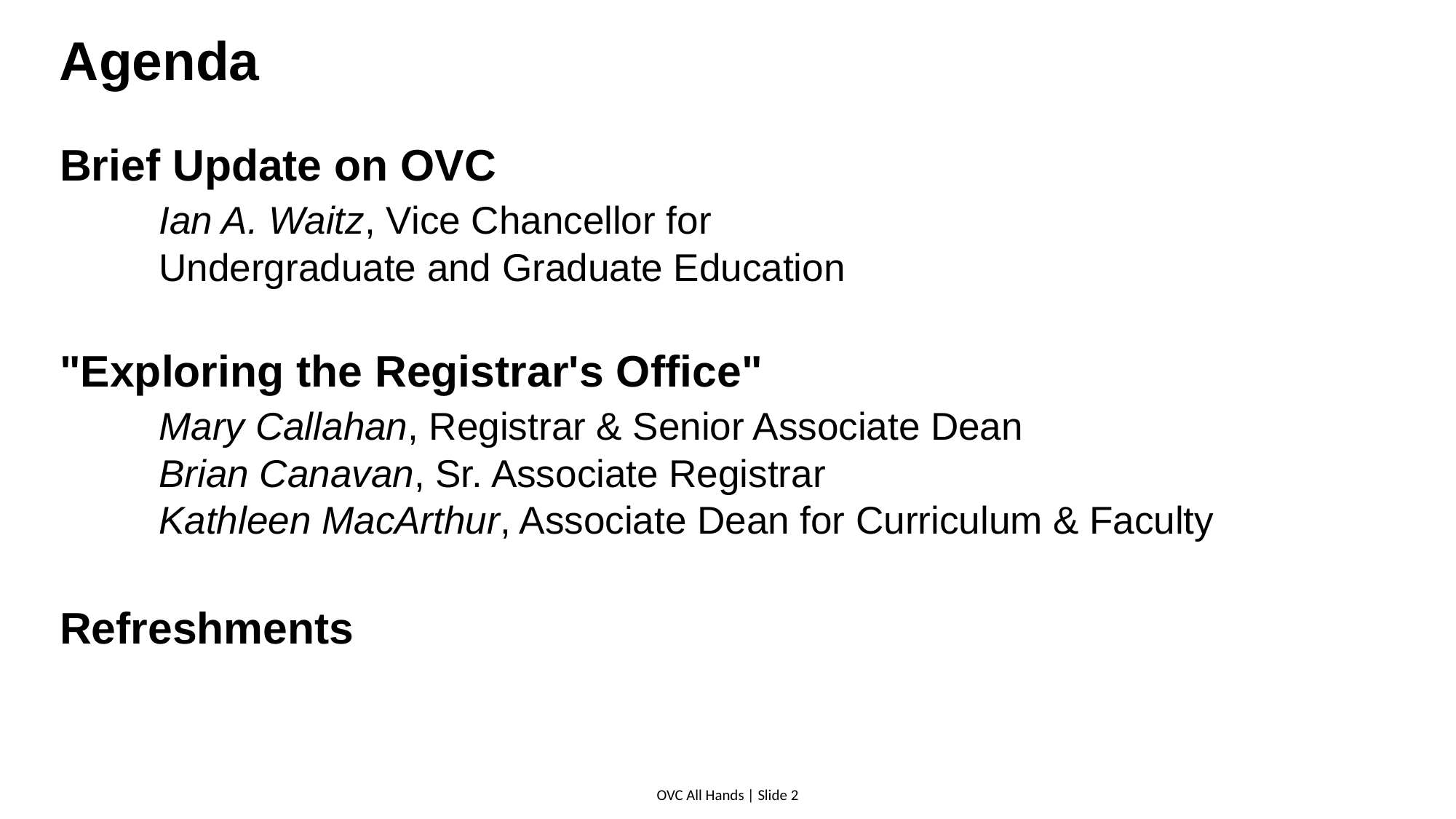

Agenda
Brief Update on OVC
	Ian A. Waitz, Vice Chancellor for
	Undergraduate and Graduate Education
"Exploring the Registrar's Office"
	Mary Callahan, Registrar & Senior Associate Dean
	Brian Canavan, Sr. Associate Registrar
	Kathleen MacArthur, Associate Dean for Curriculum & Faculty
Refreshments

OVC All Hands | Slide 2